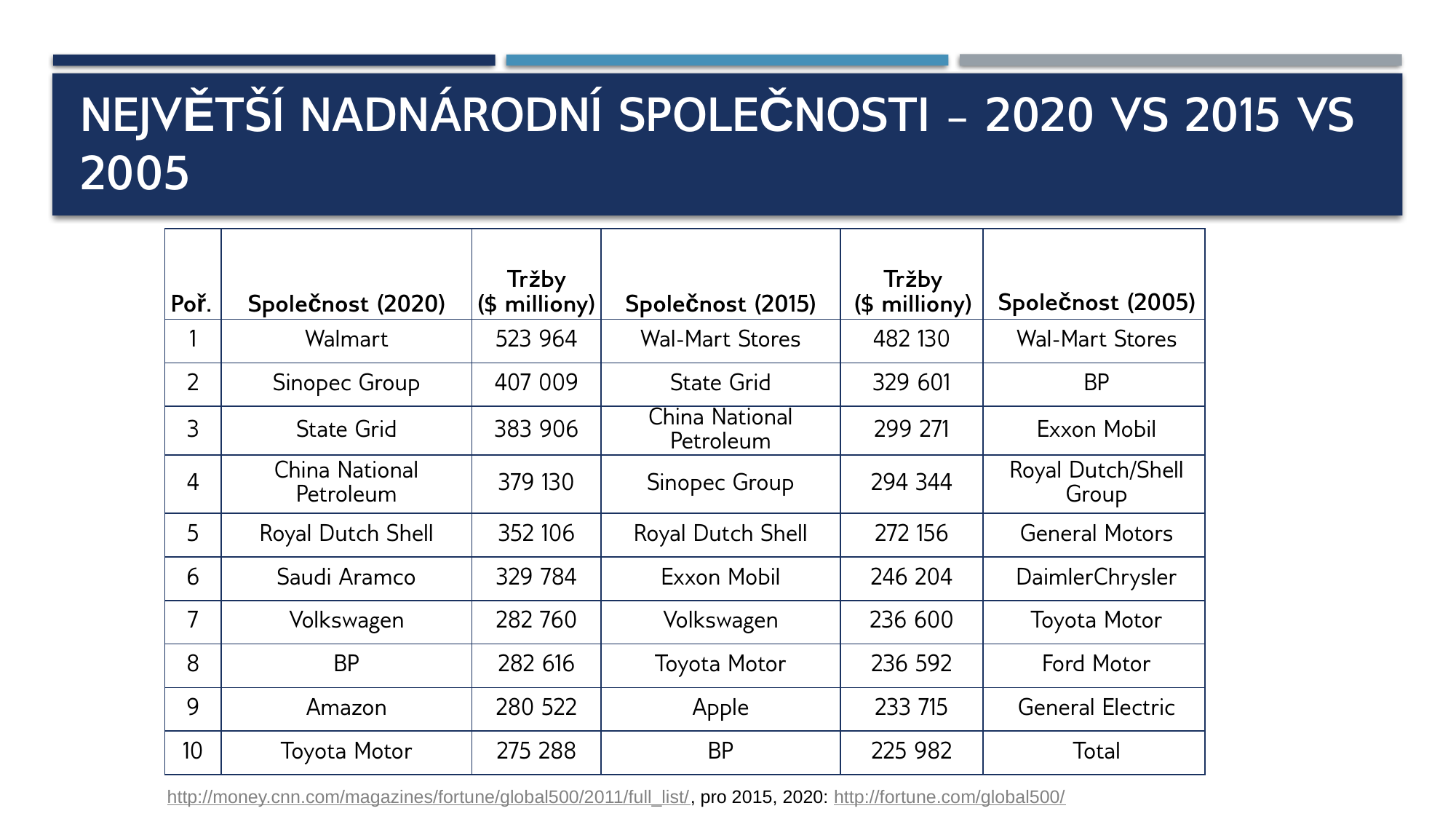

# Největší nadnárodní společnosti – 2020 vs 2015 vs 2005
| Poř. | Společnost (2020) | Tržby ($ milliony) | Společnost (2015) | Tržby ($ milliony) | Společnost (2005) |
| --- | --- | --- | --- | --- | --- |
| 1 | Walmart | 523 964 | Wal-Mart Stores | 482 130 | Wal-Mart Stores |
| 2 | Sinopec Group | 407 009 | State Grid | 329 601 | BP |
| 3 | State Grid | 383 906 | China National Petroleum | 299 271 | Exxon Mobil |
| 4 | China National Petroleum | 379 130 | Sinopec Group | 294 344 | Royal Dutch/Shell Group |
| 5 | Royal Dutch Shell | 352 106 | Royal Dutch Shell | 272 156 | General Motors |
| 6 | Saudi Aramco | 329 784 | Exxon Mobil | 246 204 | DaimlerChrysler |
| 7 | Volkswagen | 282 760 | Volkswagen | 236 600 | Toyota Motor |
| 8 | BP | 282 616 | Toyota Motor | 236 592 | Ford Motor |
| 9 | Amazon | 280 522 | Apple | 233 715 | General Electric |
| 10 | Toyota Motor | 275 288 | BP | 225 982 | Total |
http://money.cnn.com/magazines/fortune/global500/2011/full_list/, pro 2015, 2020: http://fortune.com/global500/